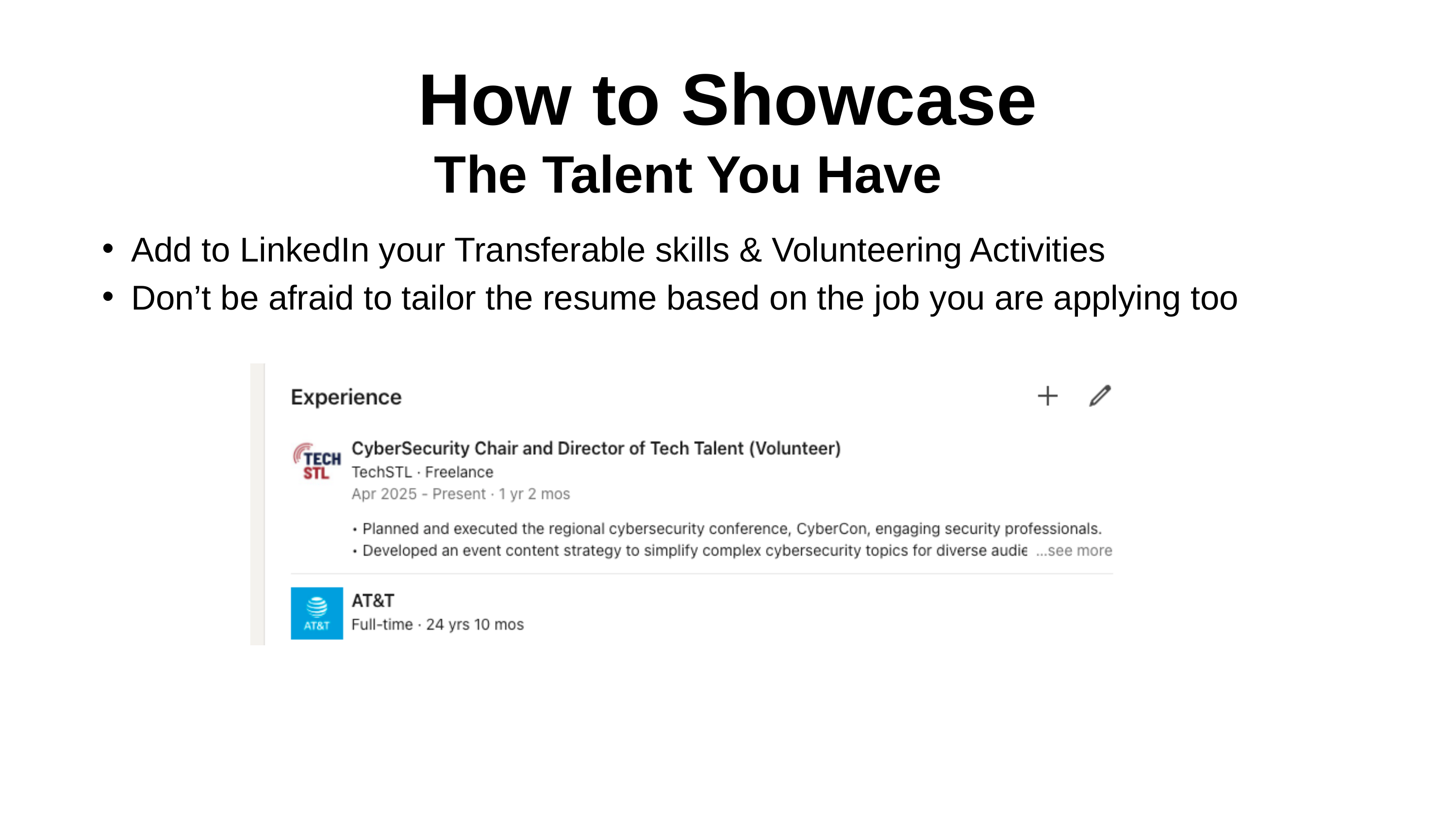

How to Showcase
The Talent You Have
Add to LinkedIn your Transferable skills & Volunteering Activities
Don’t be afraid to tailor the resume based on the job you are applying too